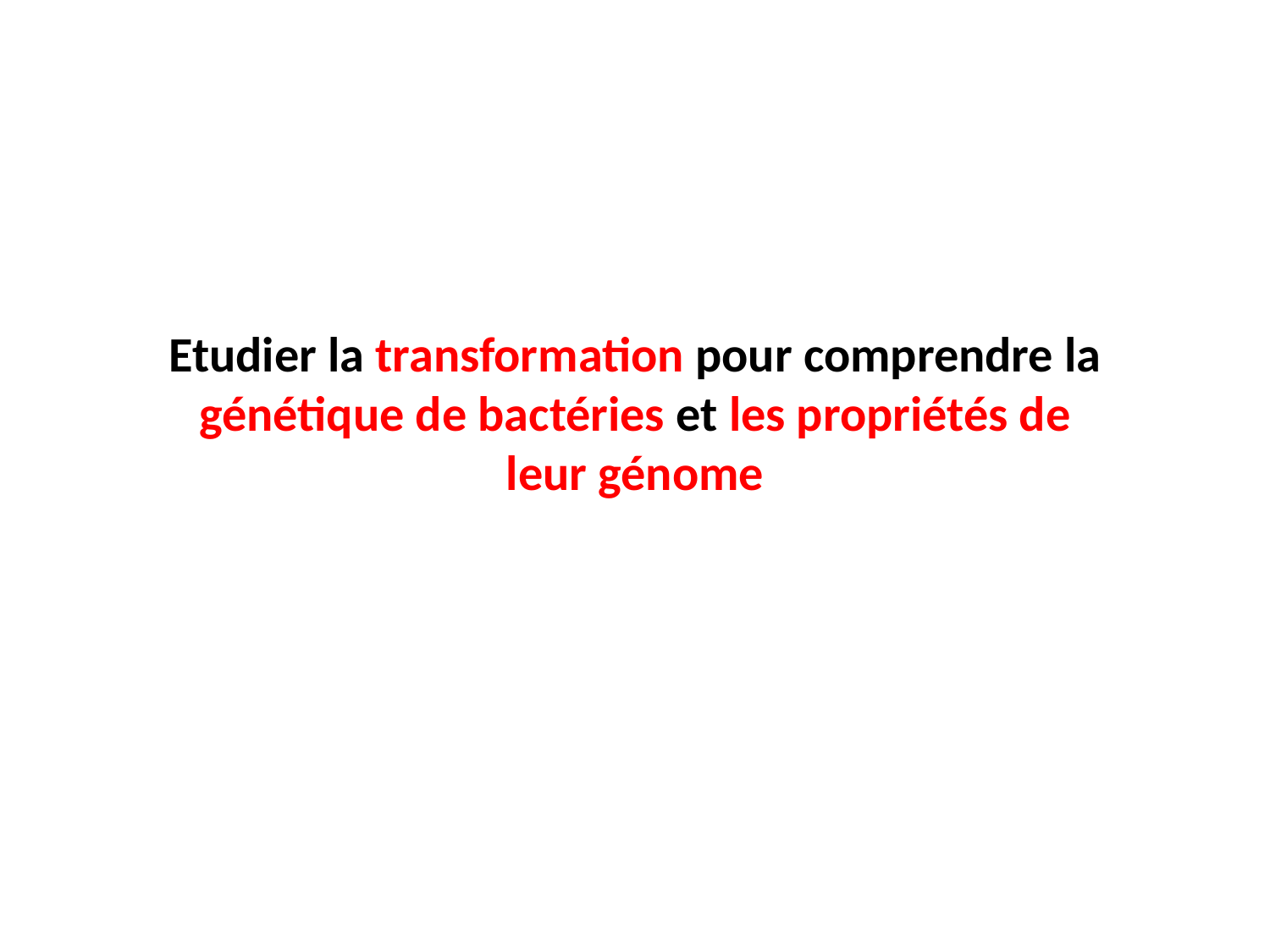

Etudier la transformation pour comprendre la génétique de bactéries et les propriétés de leur génome